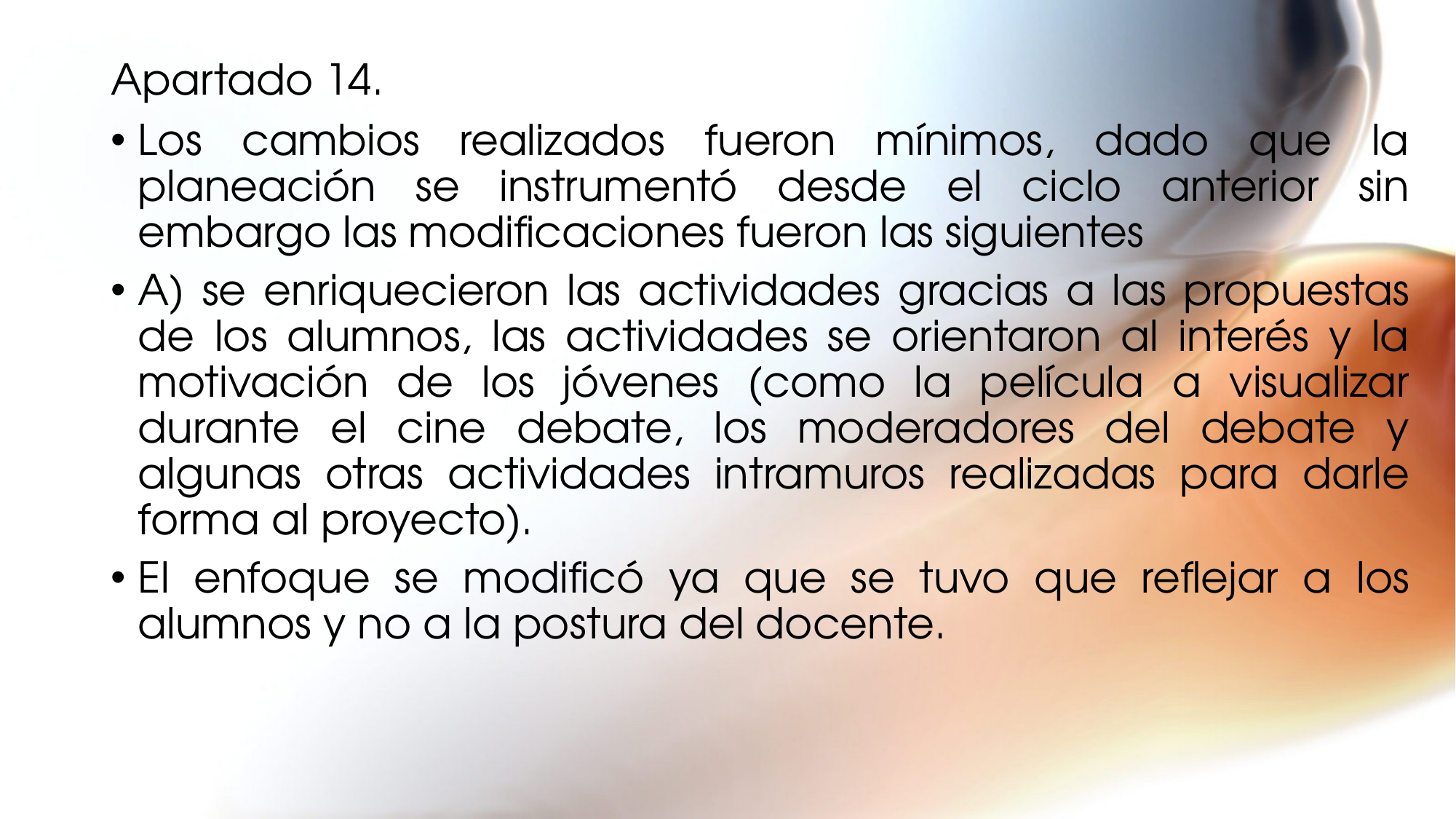

# Apartado 14.
Los cambios realizados fueron mínimos, dado que la planeación se instrumentó desde el ciclo anterior sin embargo las modificaciones fueron las siguientes
A) se enriquecieron las actividades gracias a las propuestas de los alumnos, las actividades se orientaron al interés y la motivación de los jóvenes (como la película a visualizar durante el cine debate, los moderadores del debate y algunas otras actividades intramuros realizadas para darle forma al proyecto).
El enfoque se modificó ya que se tuvo que reflejar a los alumnos y no a la postura del docente.